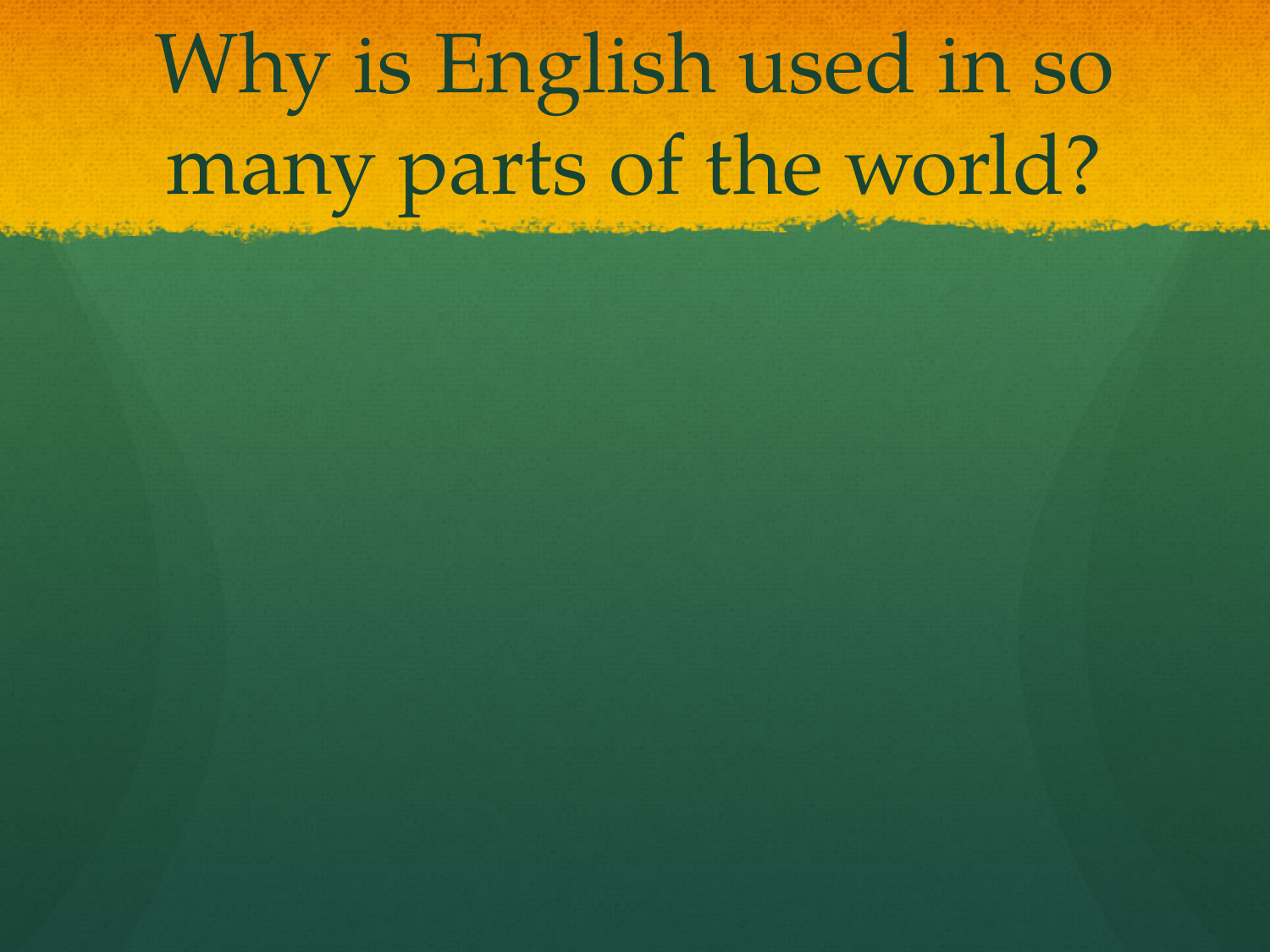

# Why is English used in so many parts of the world?